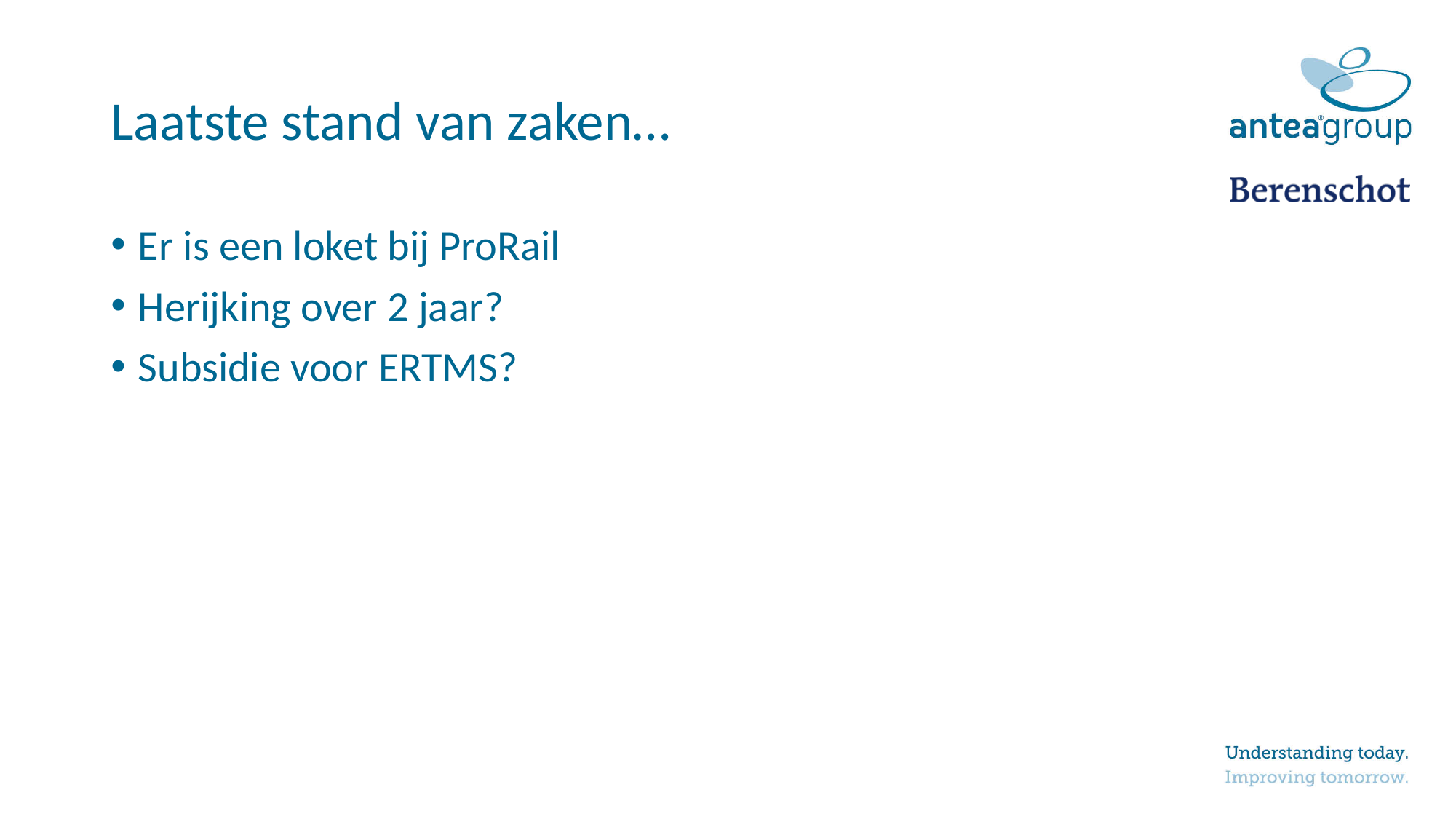

# Laatste stand van zaken…
Er is een loket bij ProRail
Herijking over 2 jaar?
Subsidie voor ERTMS?